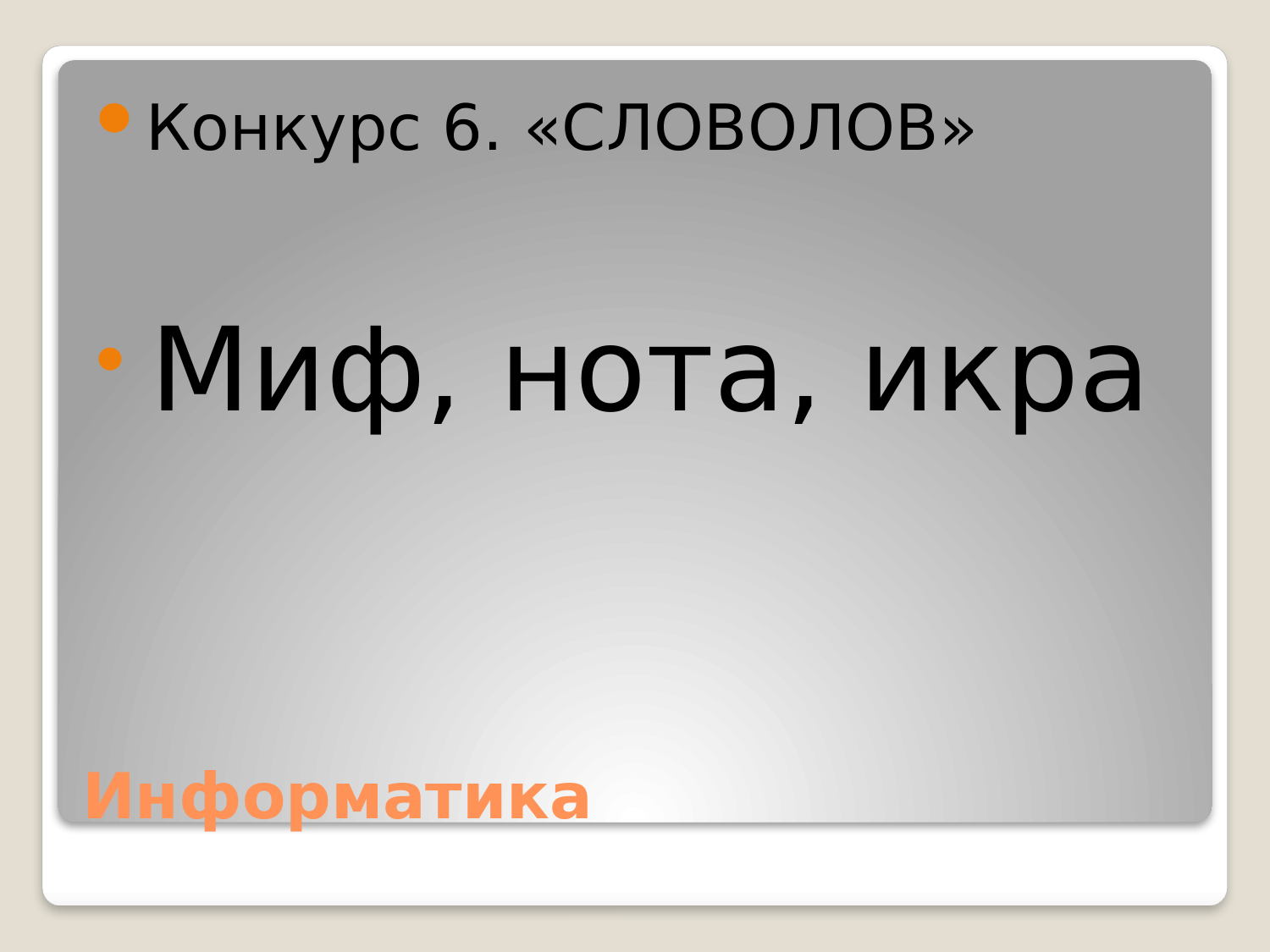

Конкурс 6. «СЛОВОЛОВ»

 Миф, нота, икра
# Информатика